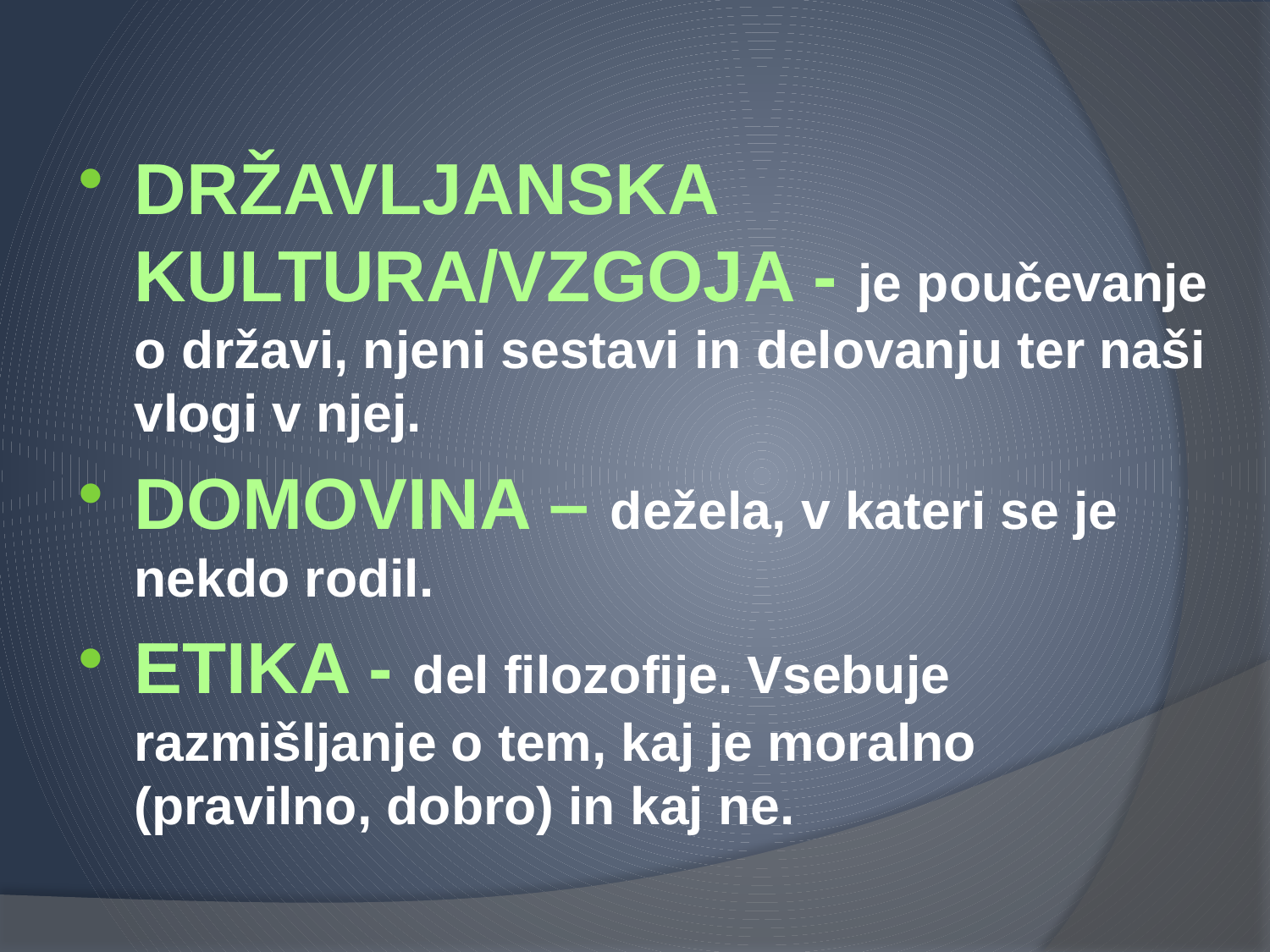

DRŽAVLJANSKA KULTURA/VZGOJA - je poučevanje o državi, njeni sestavi in delovanju ter naši vlogi v njej.
DOMOVINA – dežela, v kateri se je nekdo rodil.
ETIKA - del filozofije. Vsebuje razmišljanje o tem, kaj je moralno (pravilno, dobro) in kaj ne.